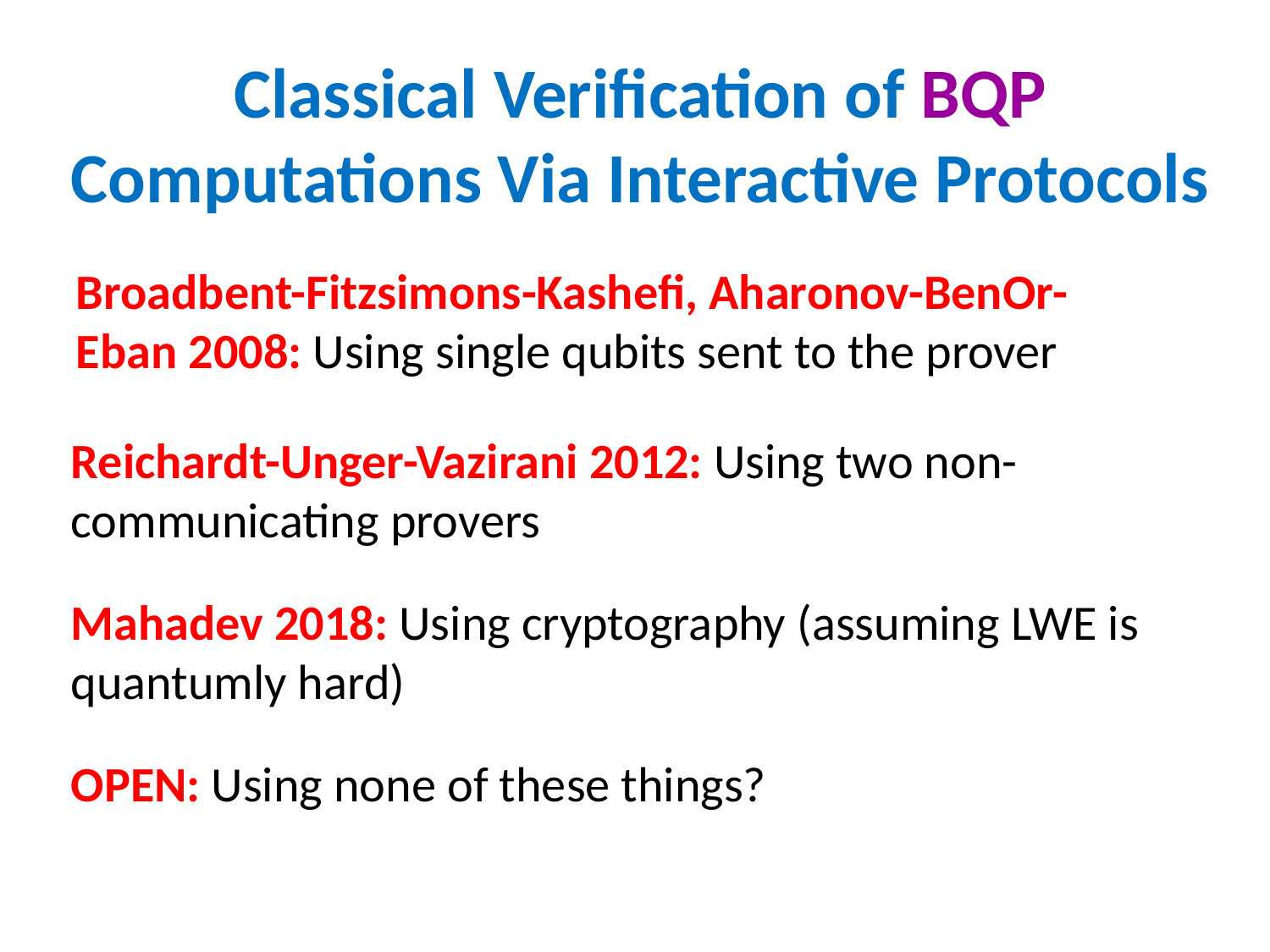

Classical Verification of BQP Computations Via Interactive Protocols
Broadbent-Fitzsimons-Kashefi, Aharonov-BenOr-Eban 2008: Using single qubits sent to the prover
Reichardt-Unger-Vazirani 2012: Using two non-communicating provers
Mahadev 2018: Using cryptography (assuming LWE is quantumly hard)
OPEN: Using none of these things?